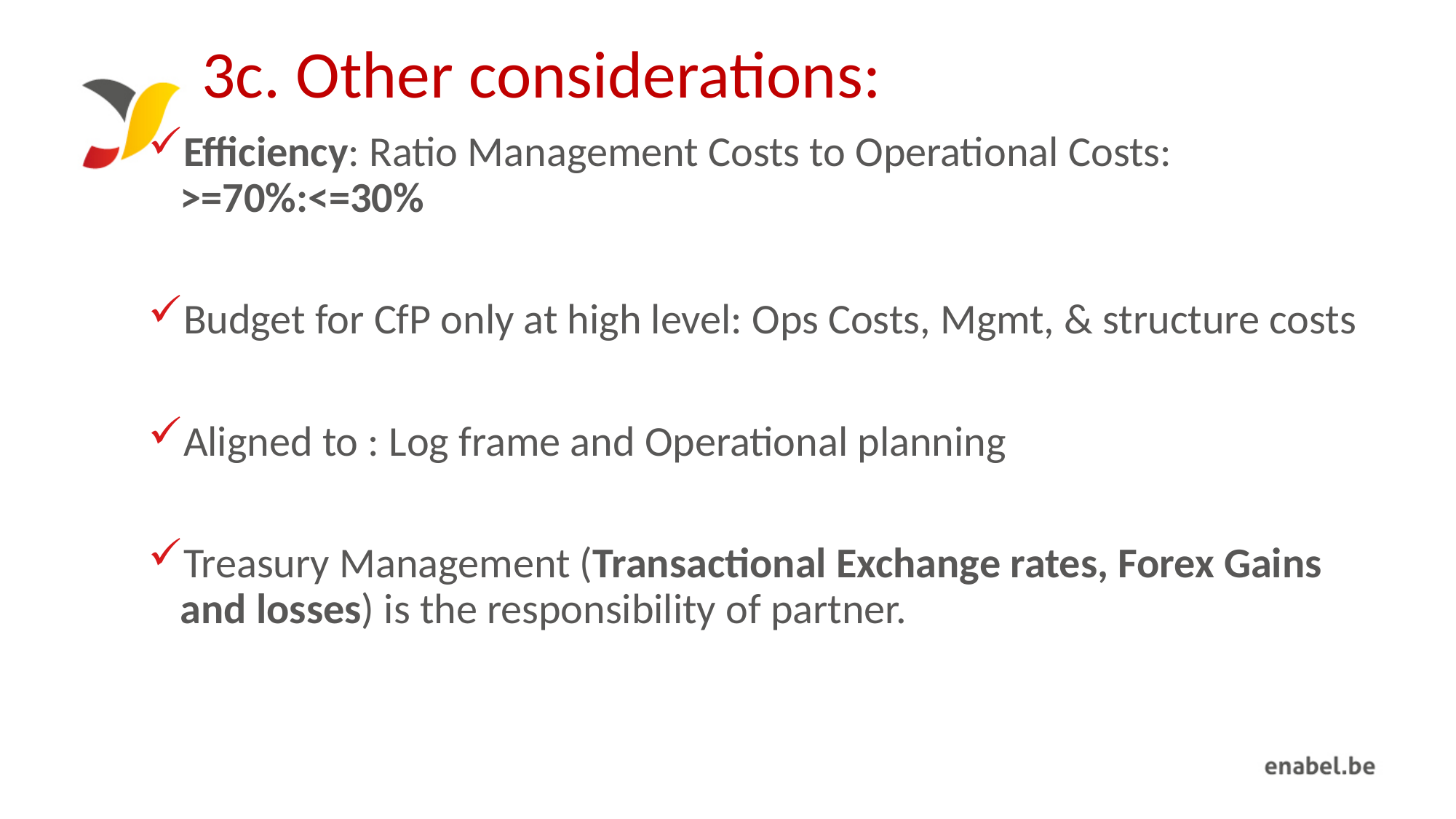

# 3c. Other considerations:
Efficiency: Ratio Management Costs to Operational Costs: >=70%:<=30%

Budget for CfP only at high level: Ops Costs, Mgmt, & structure costs

Aligned to : Log frame and Operational planning

Treasury Management (Transactional Exchange rates, Forex Gains and losses) is the responsibility of partner.